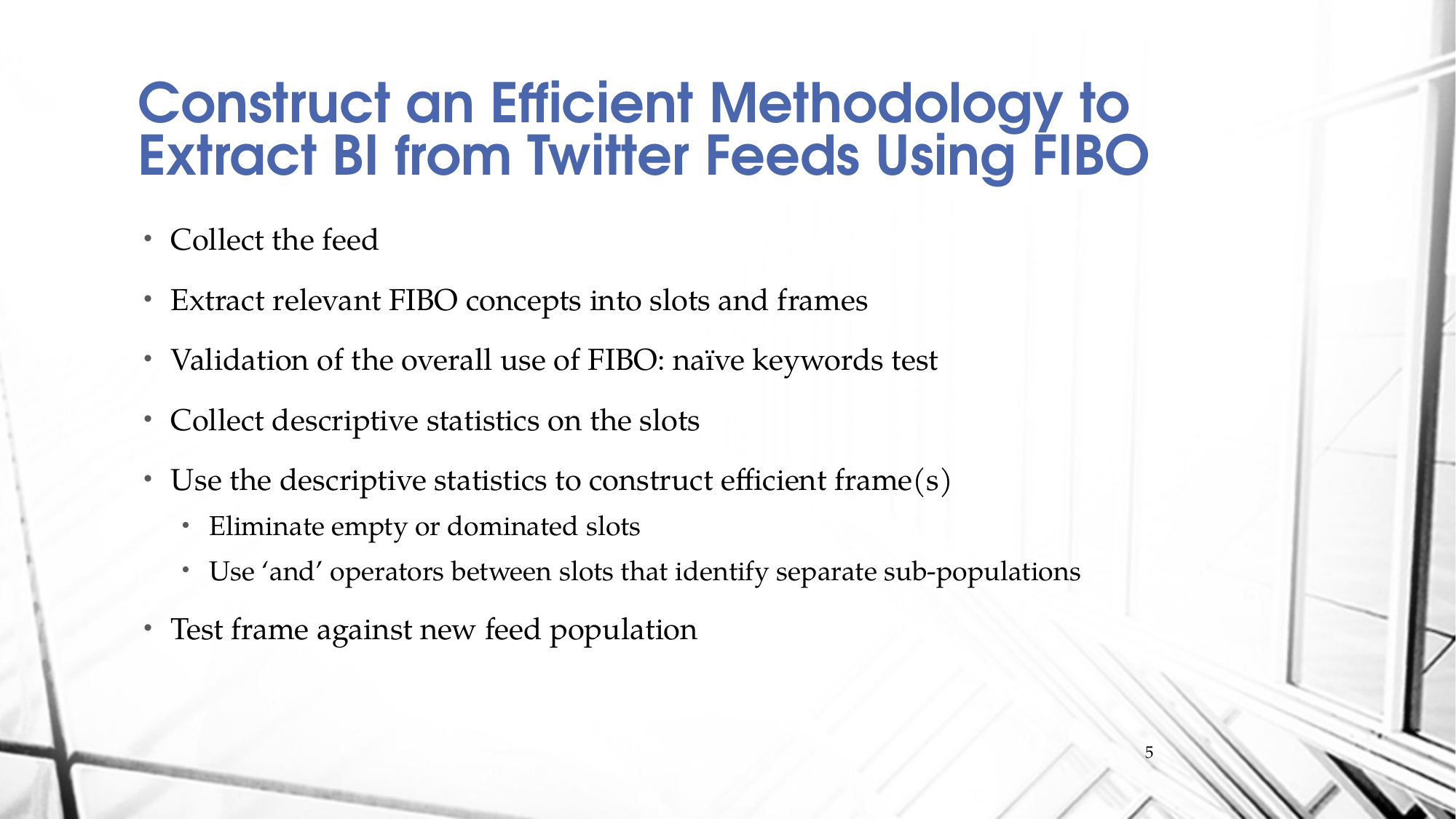

# Construct an Efficient Methodology to Extract BI from Twitter Feeds Using FIBO
Collect the feed
Extract relevant FIBO concepts into slots and frames
Validation of the overall use of FIBO: naïve keywords test
Collect descriptive statistics on the slots
Use the descriptive statistics to construct efficient frame(s)
Eliminate empty or dominated slots
Use ‘and’ operators between slots that identify separate sub-populations
Test frame against new feed population
5